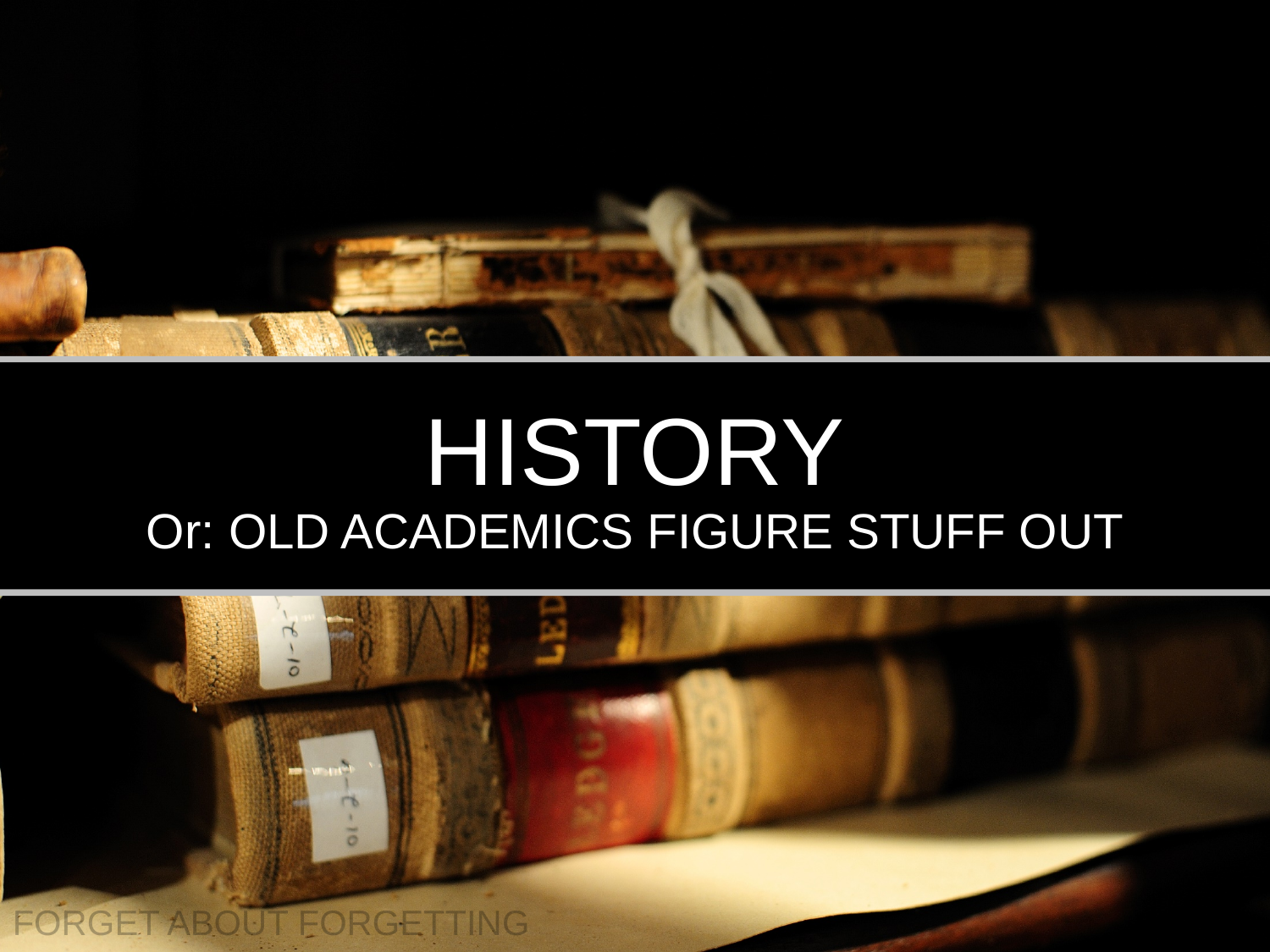

HISTORY
Or: OLD ACADEMICS FIGURE STUFF OUT
FORGET ABOUT FORGETTING